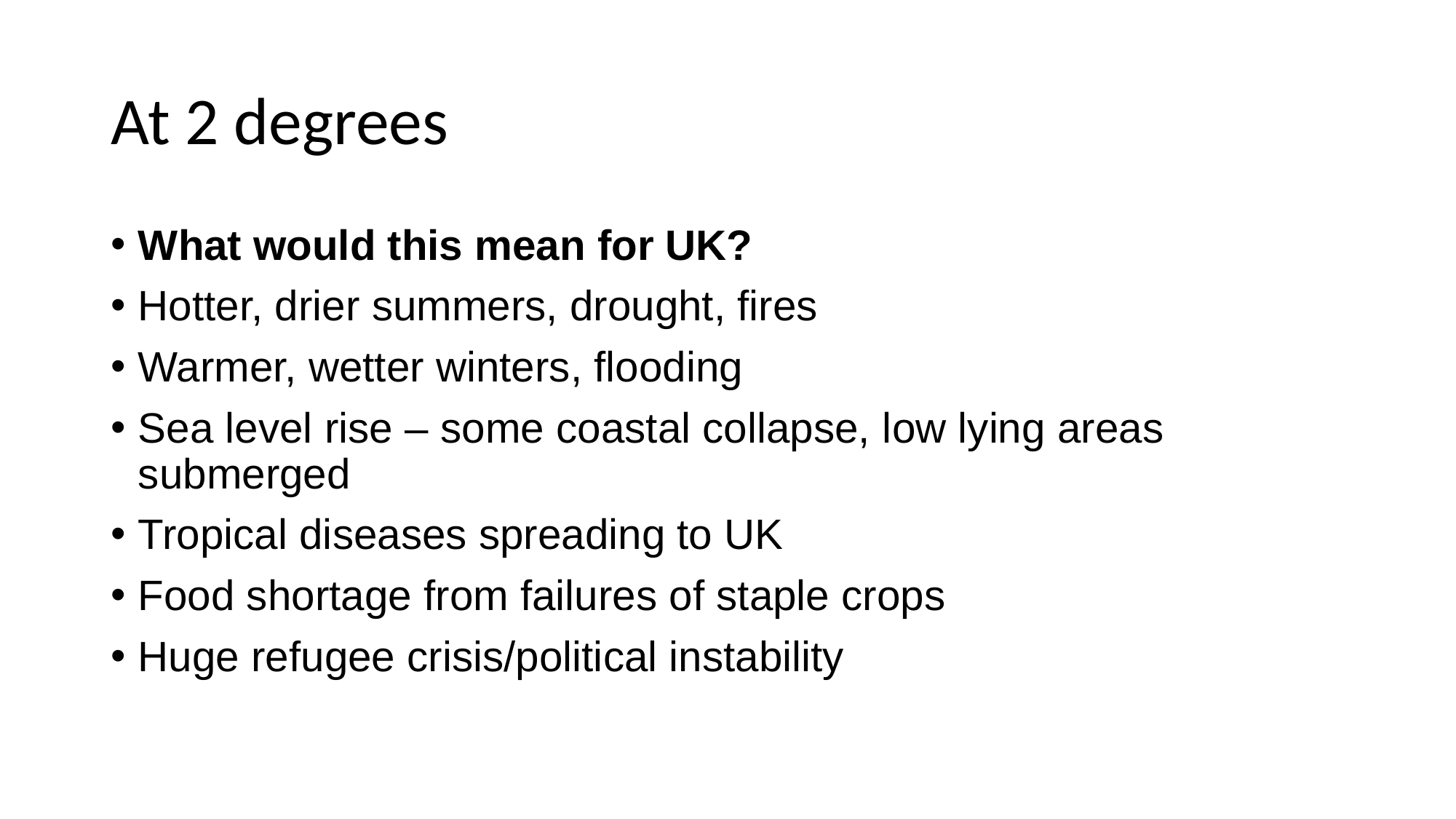

# At 2 degrees
What would this mean for UK?
Hotter, drier summers, drought, fires
Warmer, wetter winters, flooding
Sea level rise – some coastal collapse, low lying areas submerged
Tropical diseases spreading to UK
Food shortage from failures of staple crops
Huge refugee crisis/political instability